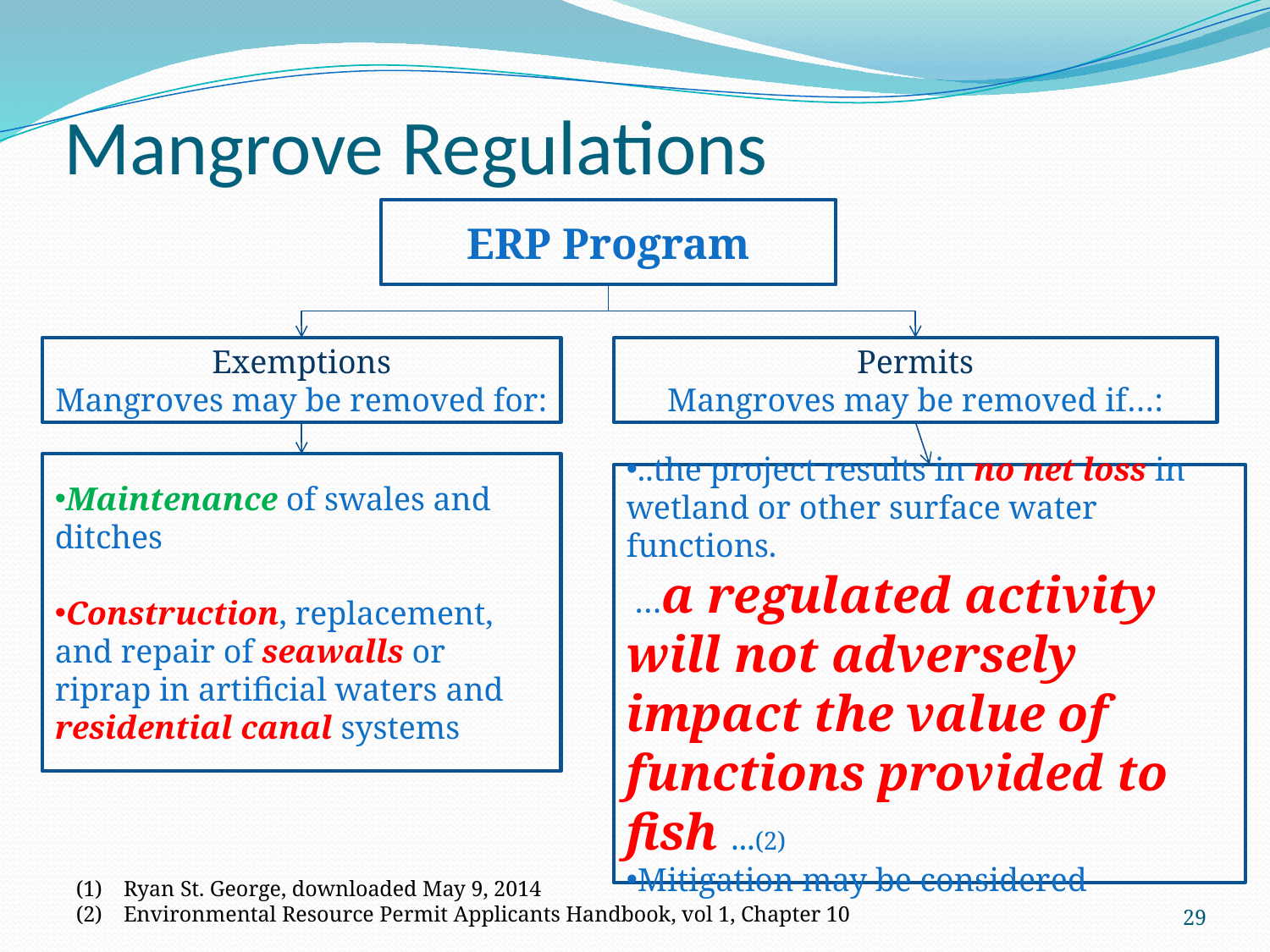

# Mangrove Regulations
ERP Program
Exemptions
Mangroves may be removed for:
Permits
Mangroves may be removed if…:
Maintenance of swales and ditches

Construction, replacement, and repair of seawalls or riprap in artificial waters and residential canal systems
..the project results in no net loss in wetland or other surface water functions.
 …a regulated activity will not adversely impact the value of functions provided to fish ...(2)
Mitigation may be considered
Ryan St. George, downloaded May 9, 2014
Environmental Resource Permit Applicants Handbook, vol 1, Chapter 10
29